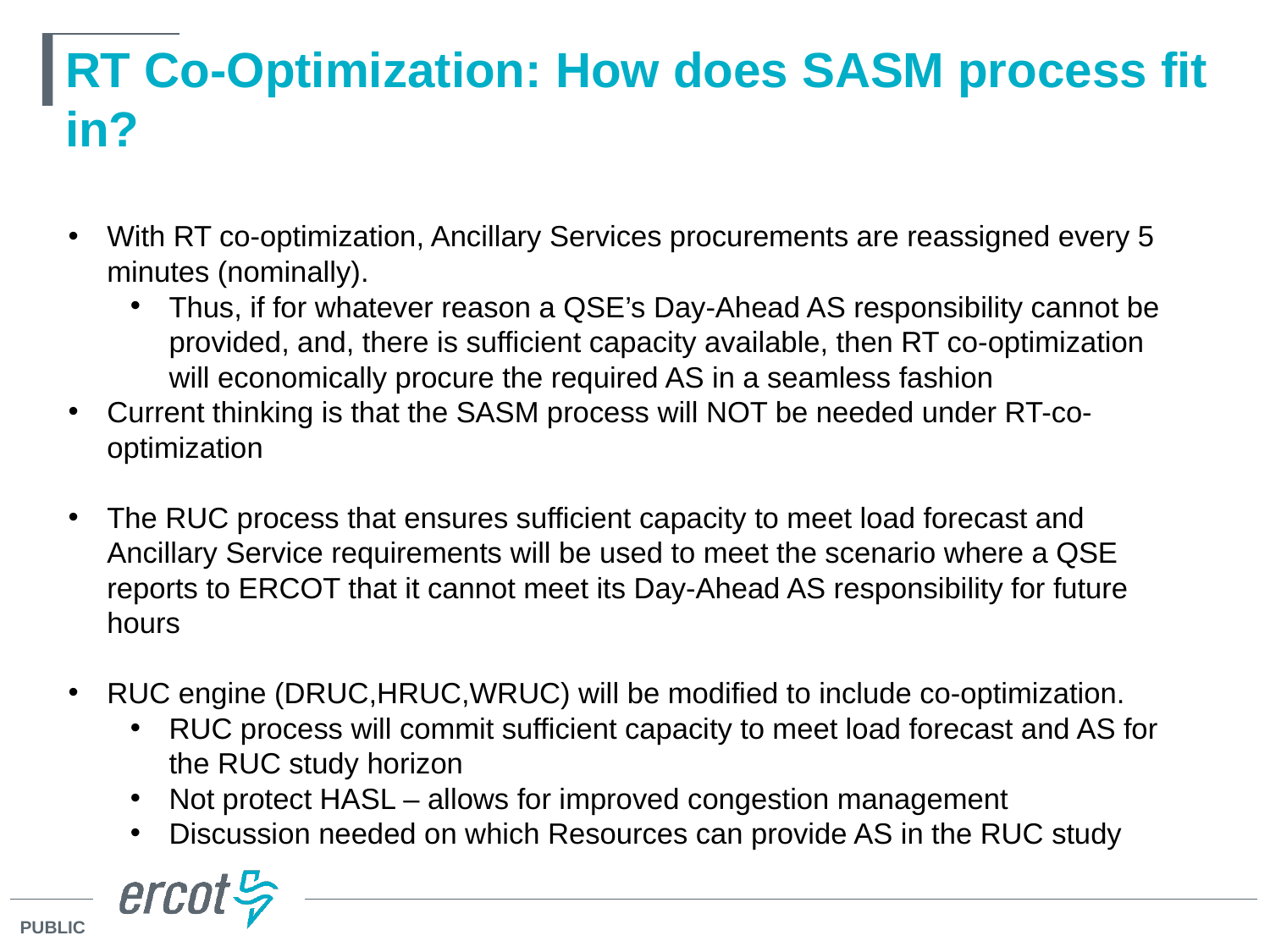

# RT Co-Optimization: How does SASM process fit in?
With RT co-optimization, Ancillary Services procurements are reassigned every 5 minutes (nominally).
Thus, if for whatever reason a QSE’s Day-Ahead AS responsibility cannot be provided, and, there is sufficient capacity available, then RT co-optimization will economically procure the required AS in a seamless fashion
Current thinking is that the SASM process will NOT be needed under RT-co-optimization

The RUC process that ensures sufficient capacity to meet load forecast and Ancillary Service requirements will be used to meet the scenario where a QSE reports to ERCOT that it cannot meet its Day-Ahead AS responsibility for future hours

RUC engine (DRUC,HRUC,WRUC) will be modified to include co-optimization.
RUC process will commit sufficient capacity to meet load forecast and AS for the RUC study horizon
Not protect HASL – allows for improved congestion management
Discussion needed on which Resources can provide AS in the RUC study